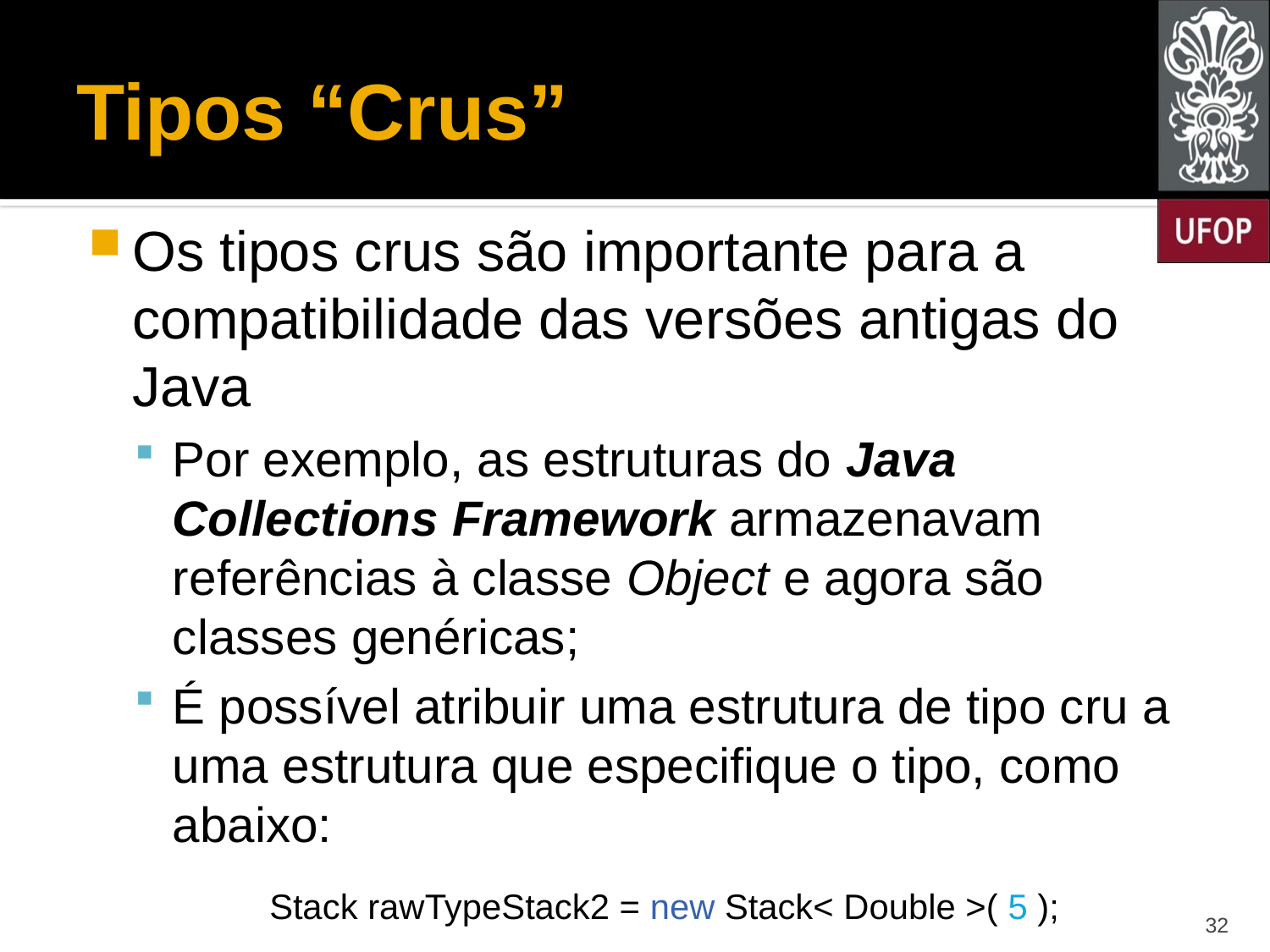

# Tipos “Crus”
Os tipos crus são importante para a compatibilidade das versões antigas do Java
Por exemplo, as estruturas do Java Collections Framework armazenavam referências à classe Object e agora são classes genéricas;
É possível atribuir uma estrutura de tipo cru a uma estrutura que especifique o tipo, como abaixo:

Stack rawTypeStack2 = new Stack< Double >( 5 );
32